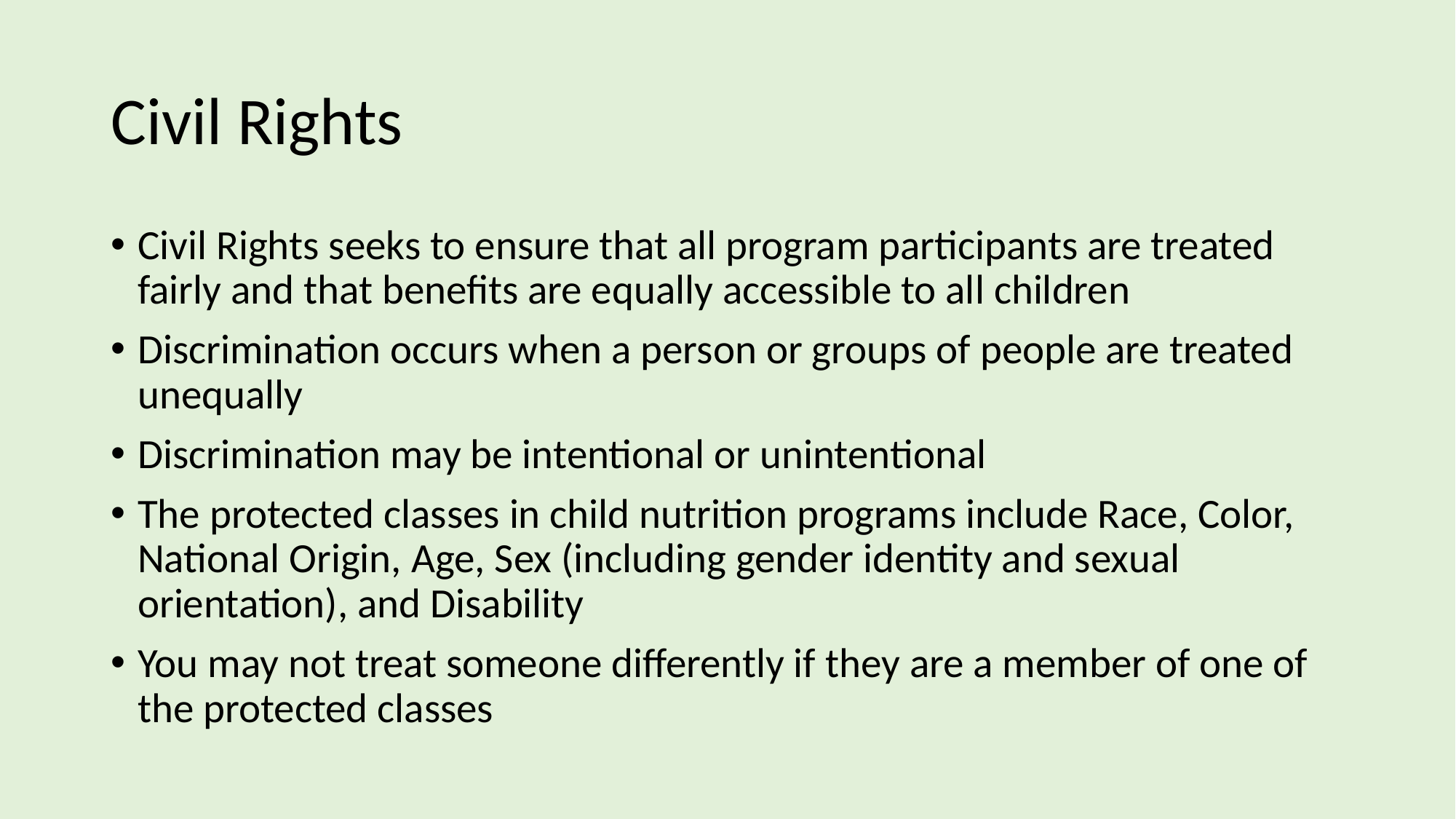

# Civil Rights
Civil Rights seeks to ensure that all program participants are treated fairly and that benefits are equally accessible to all children
Discrimination occurs when a person or groups of people are treated unequally
Discrimination may be intentional or unintentional
The protected classes in child nutrition programs include Race, Color, National Origin, Age, Sex (including gender identity and sexual orientation), and Disability
You may not treat someone differently if they are a member of one of the protected classes